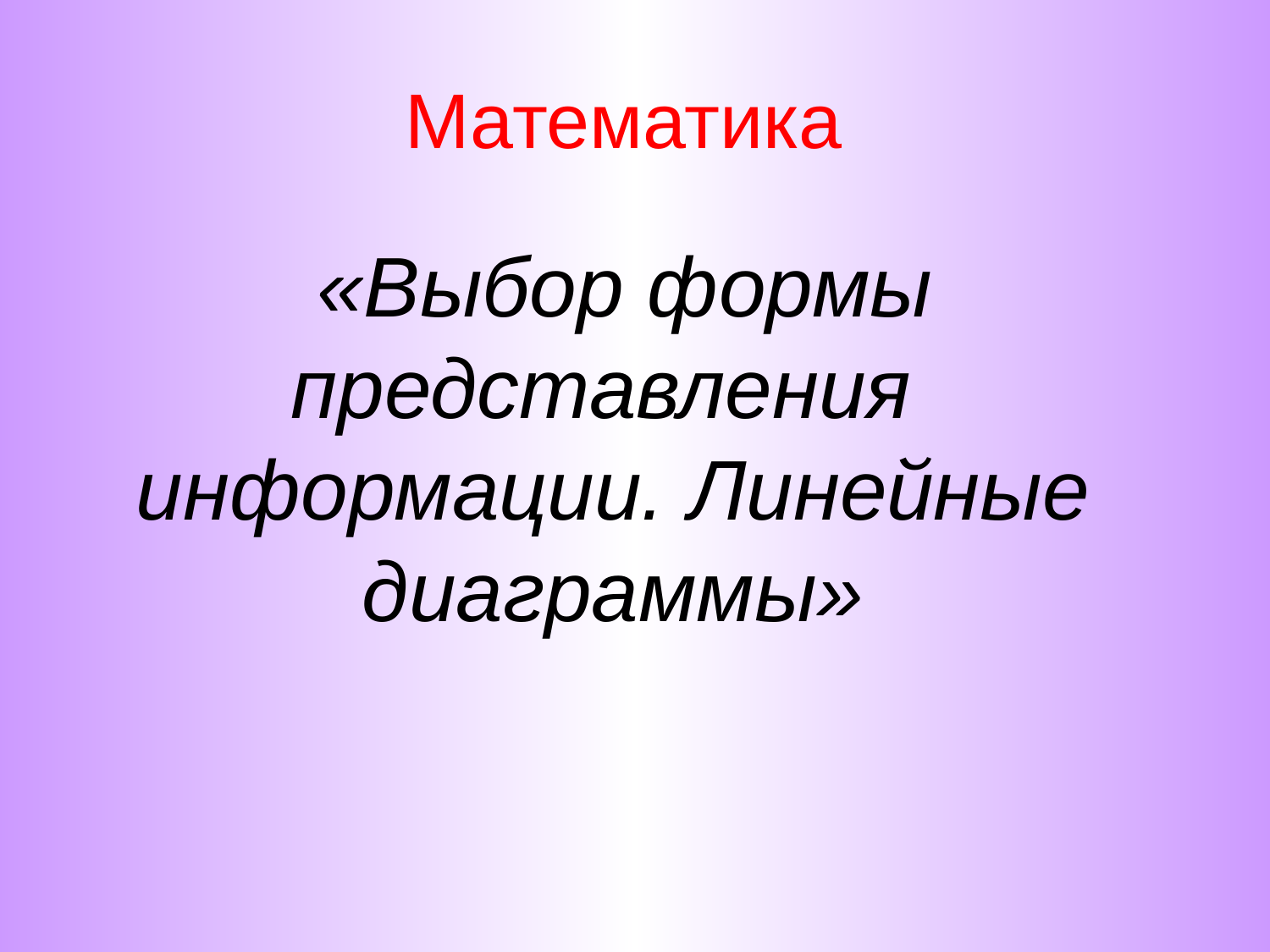

# Математика
 «Выбор формы представления  информации. Линейные диаграммы»